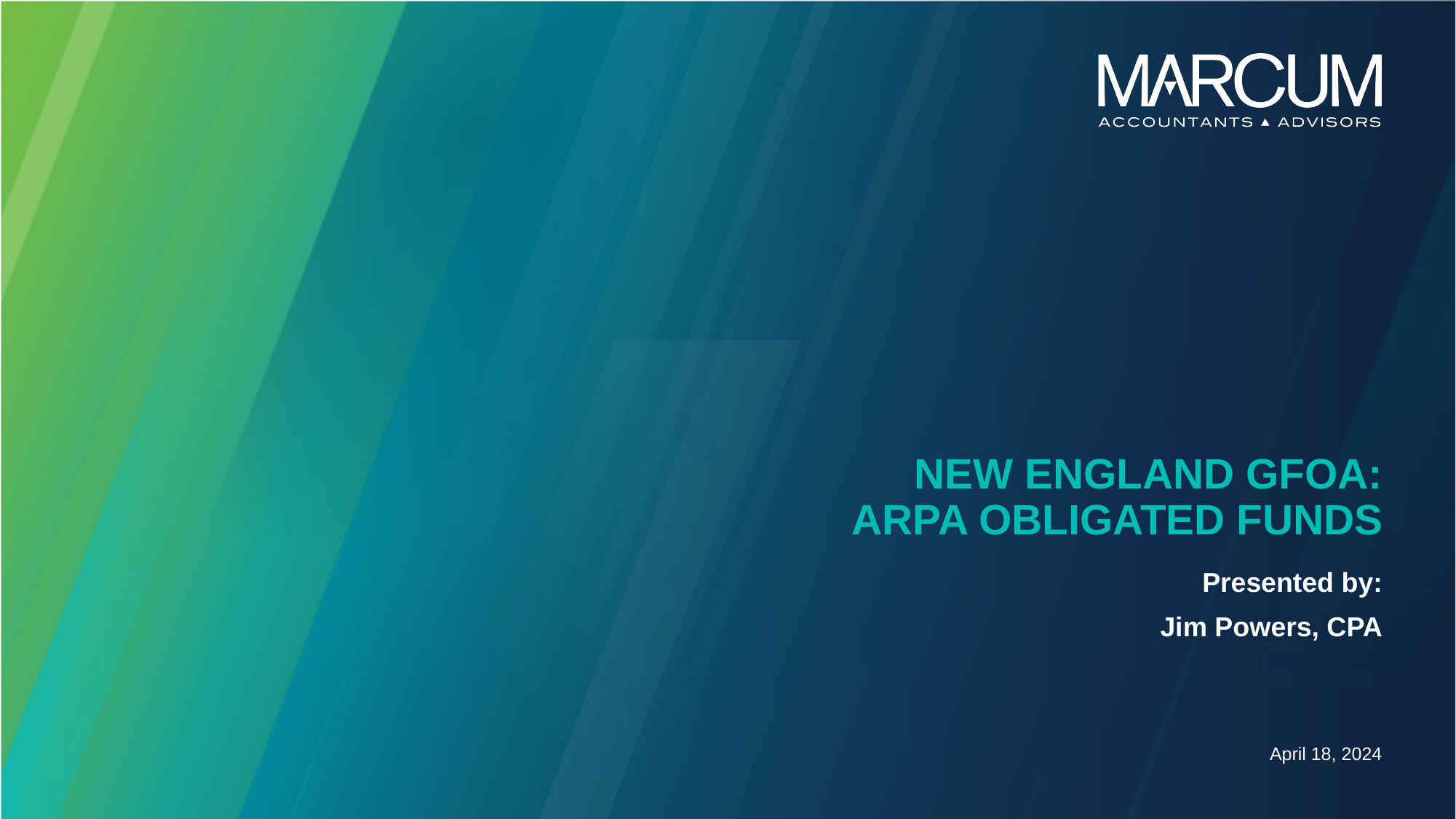

# New England GFOA: arpa obligated funds
Presented by:
Jim Powers, CPA
April 18, 2024